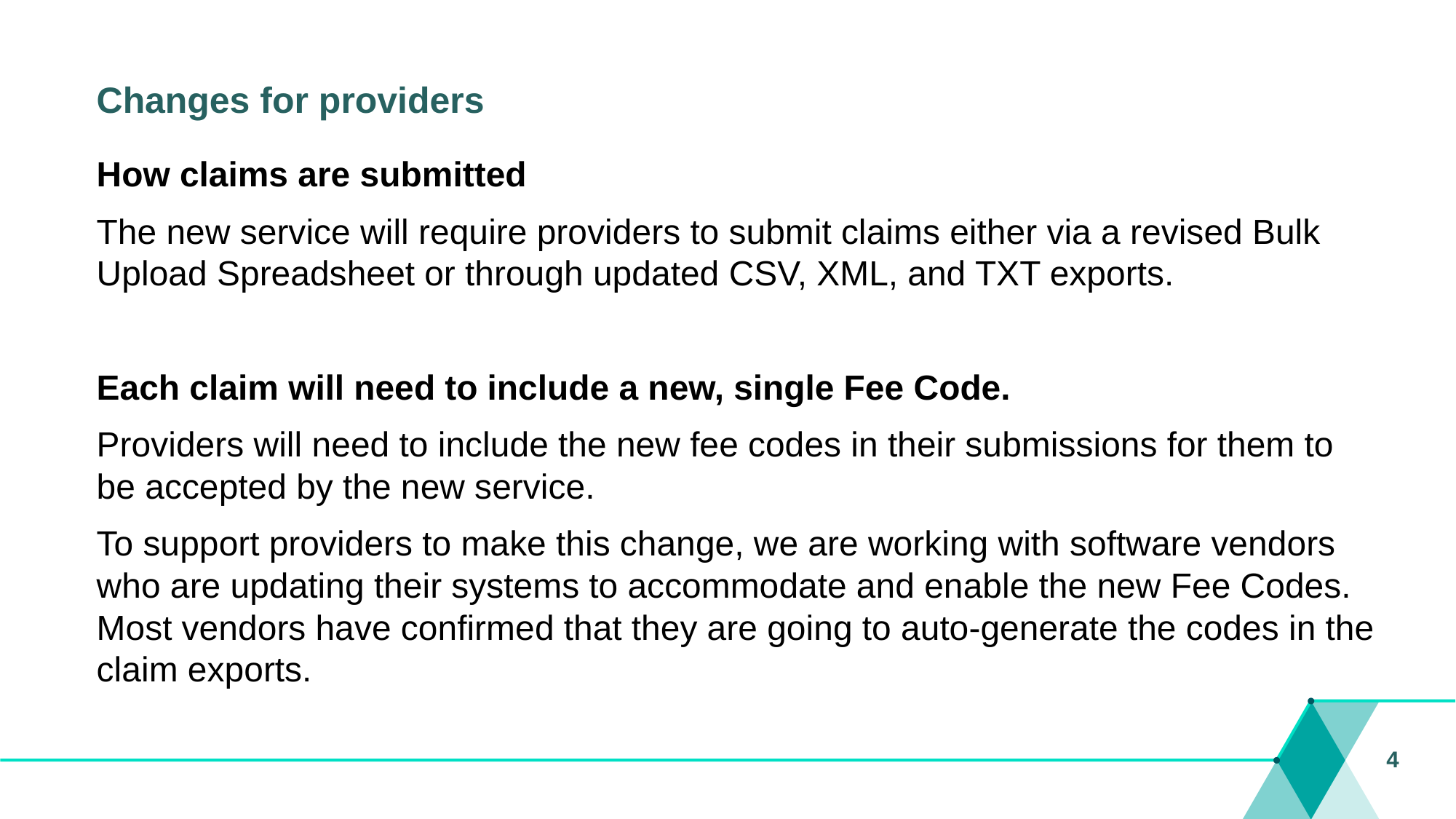

# Changes for providers
How claims are submitted
The new service will require providers to submit claims either via a revised Bulk Upload Spreadsheet or through updated CSV, XML, and TXT exports.

Each claim will need to include a new, single Fee Code.
Providers will need to include the new fee codes in their submissions for them to be accepted by the new service.
To support providers to make this change, we are working with software vendors who are updating their systems to accommodate and enable the new Fee Codes. Most vendors have confirmed that they are going to auto-generate the codes in the claim exports.
4